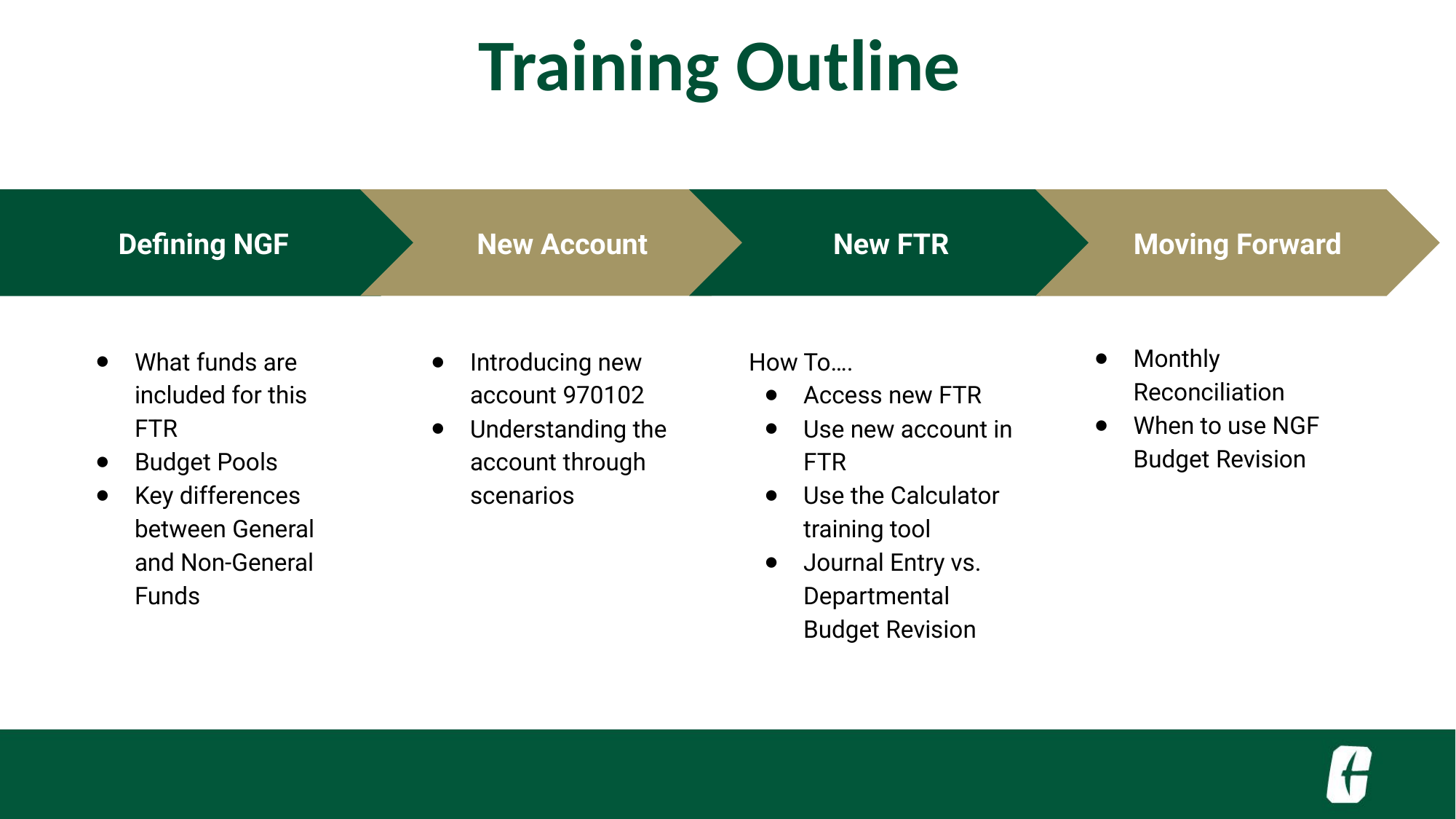

Training Outline
New Account
Introducing new account 970102
Understanding the account through scenarios

New FTR
How To….
Access new FTR
Use new account in FTR
Use the Calculator training tool
Journal Entry vs. Departmental Budget Revision

Defining NGF
What funds are included for this FTR
Budget Pools
Key differences between General and Non-General Funds

Moving Forward
Monthly Reconciliation
When to use NGF Budget Revision